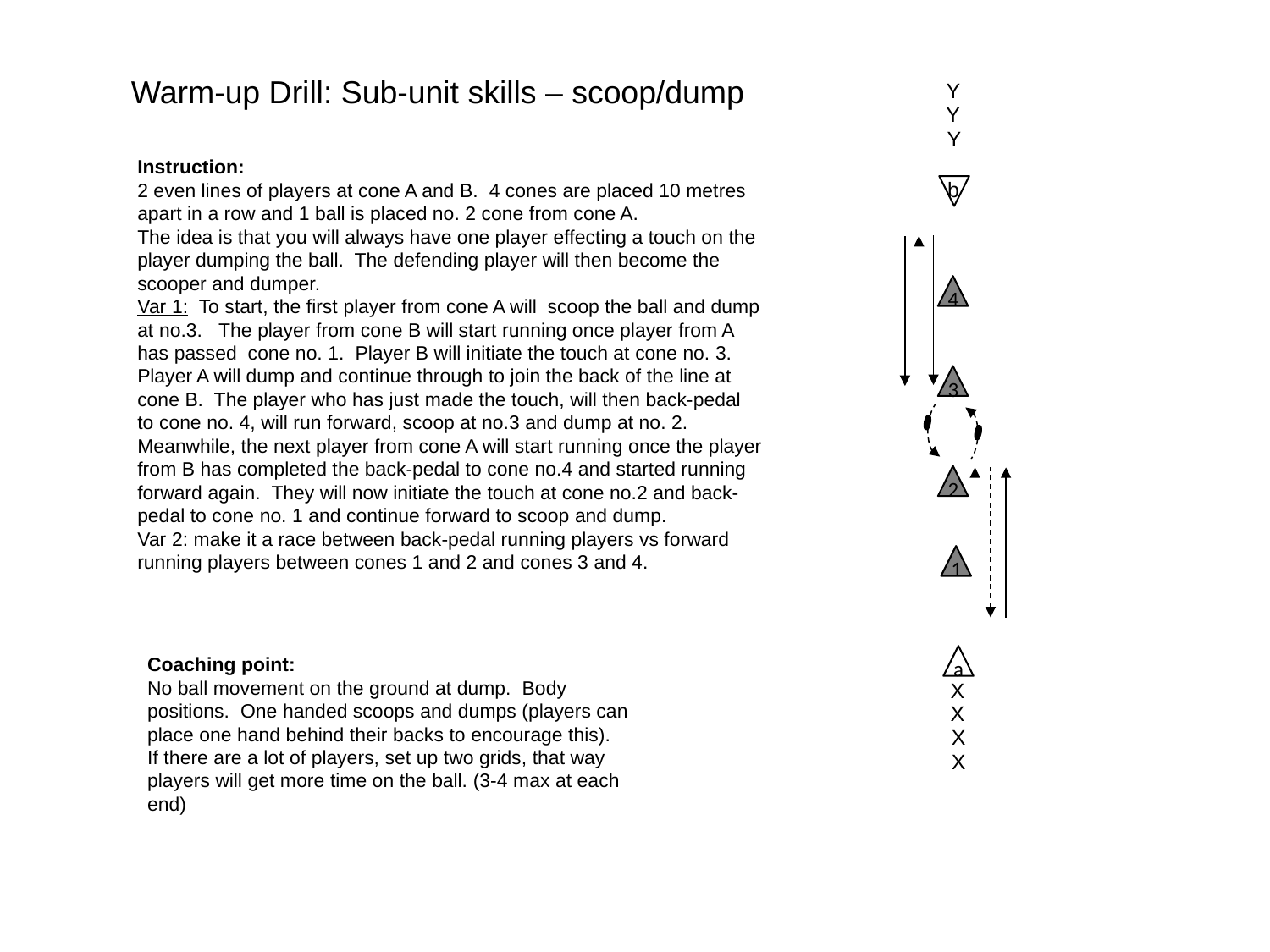

Warm-up Drill: Sub-unit skills – scoop/dump
Y
Y
Y
Instruction:
2 even lines of players at cone A and B.  4 cones are placed 10 metres apart in a row and 1 ball is placed no. 2 cone from cone A.
The idea is that you will always have one player effecting a touch on the player dumping the ball.  The defending player will then become the scooper and dumper.
Var 1:  To start, the first player from cone A will  scoop the ball and dump at no.3.   The player from cone B will start running once player from A has passed  cone no. 1.  Player B will initiate the touch at cone no. 3. Player A will dump and continue through to join the back of the line at cone B.  The player who has just made the touch, will then back-pedal to cone no. 4, will run forward, scoop at no.3 and dump at no. 2.  Meanwhile, the next player from cone A will start running once the player from B has completed the back-pedal to cone no.4 and started running forward again.  They will now initiate the touch at cone no.2 and back-pedal to cone no. 1 and continue forward to scoop and dump.
Var 2: make it a race between back-pedal running players vs forward running players between cones 1 and 2 and cones 3 and 4.
b

4
3

2
1
Coaching point:
No ball movement on the ground at dump.  Body positions.  One handed scoops and dumps (players can place one hand behind their backs to encourage this).
If there are a lot of players, set up two grids, that way players will get more time on the ball. (3-4 max at each end)
a
X
X
X
X